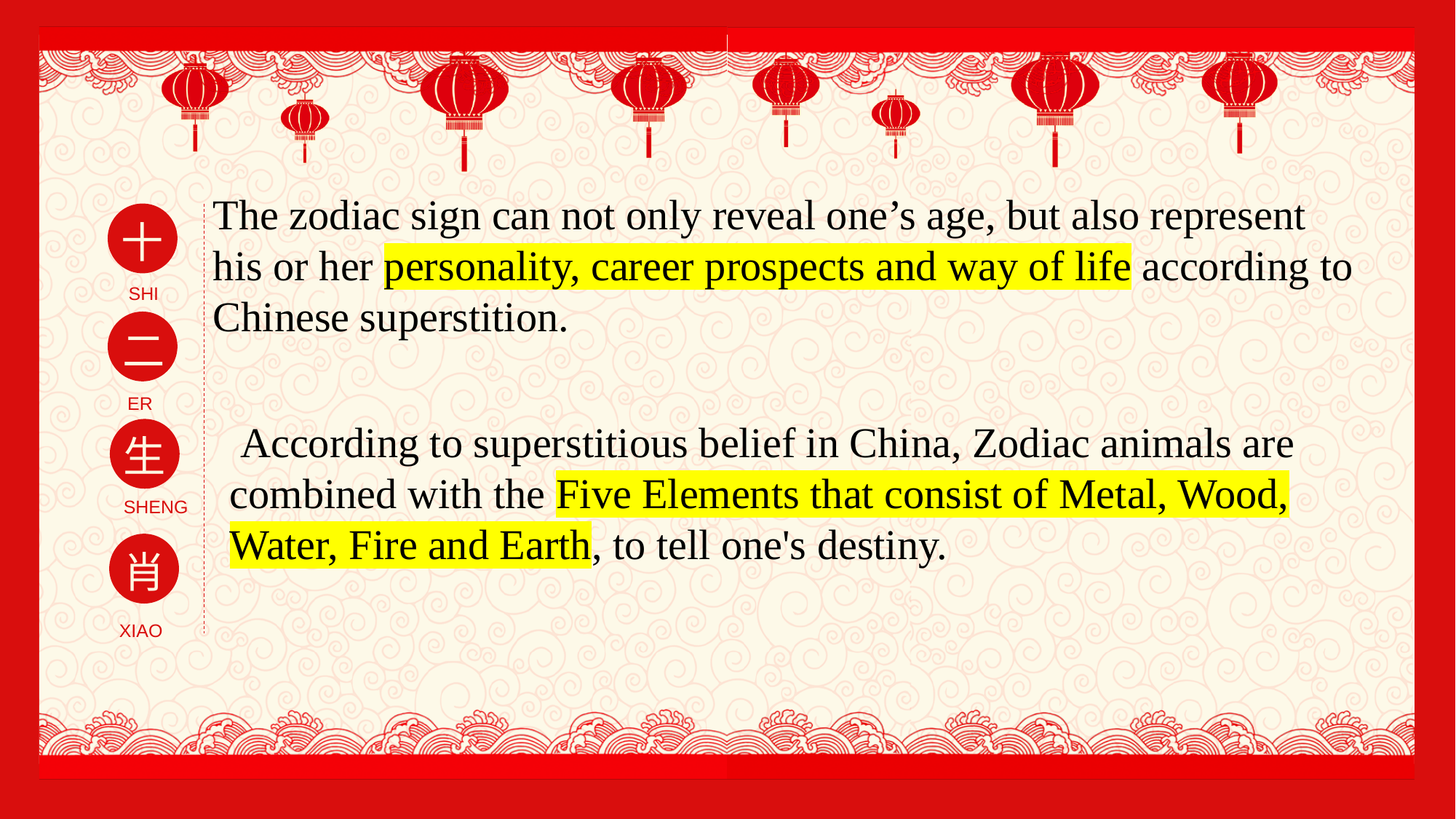

The zodiac sign can not only reveal one’s age, but also represent his or her personality, career prospects and way of life according to Chinese superstition.
 According to superstitious belief in China, Zodiac animals are combined with the Five Elements that consist of Metal, Wood, Water, Fire and Earth, to tell one's destiny.